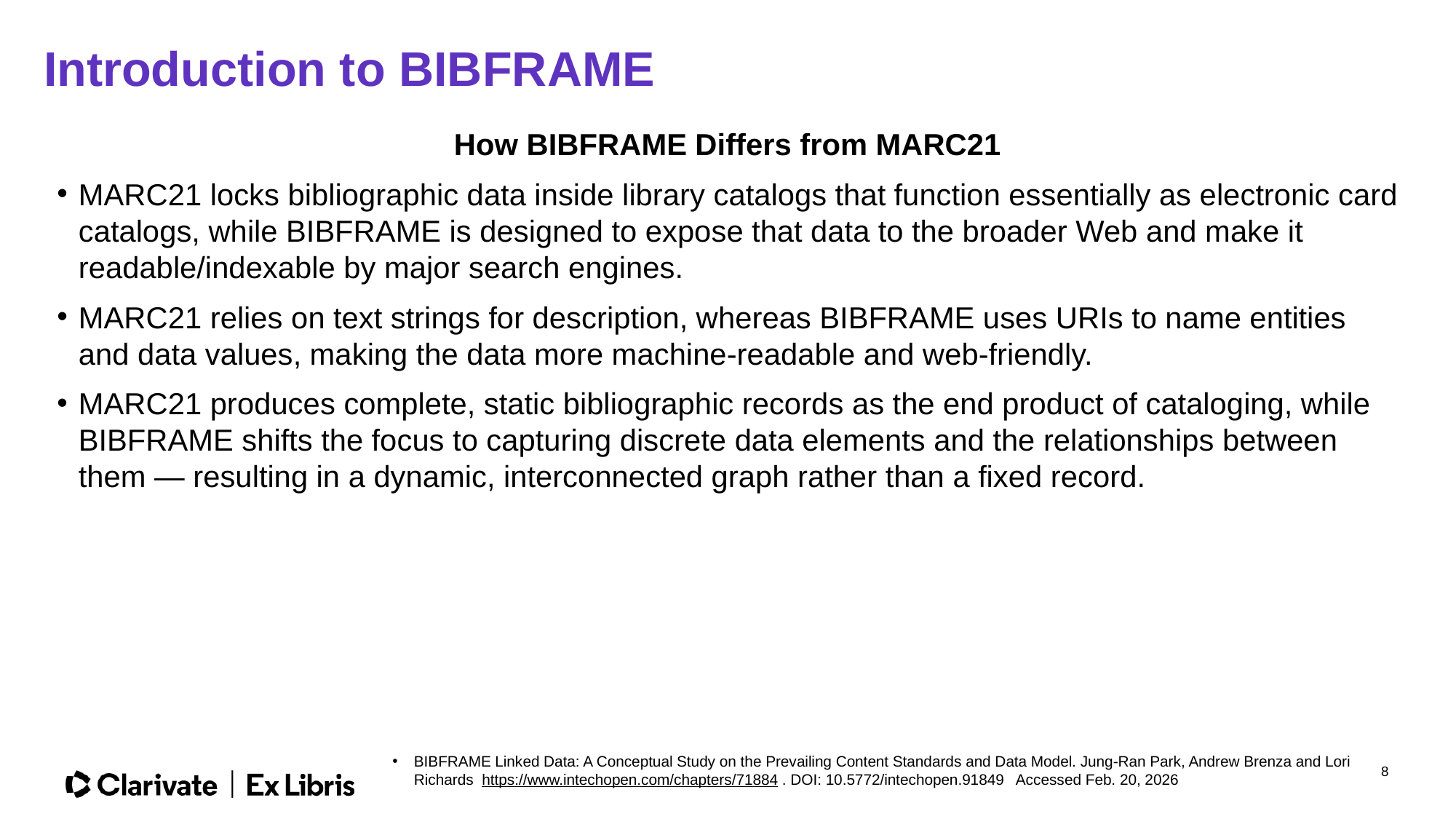

# Introduction to BIBFRAME
How BIBFRAME Differs from MARC21
MARC21 locks bibliographic data inside library catalogs that function essentially as electronic card catalogs, while BIBFRAME is designed to expose that data to the broader Web and make it readable/indexable by major search engines.
MARC21 relies on text strings for description, whereas BIBFRAME uses URIs to name entities and data values, making the data more machine-readable and web-friendly.
MARC21 produces complete, static bibliographic records as the end product of cataloging, while BIBFRAME shifts the focus to capturing discrete data elements and the relationships between them — resulting in a dynamic, interconnected graph rather than a fixed record.
BIBFRAME Linked Data: A Conceptual Study on the Prevailing Content Standards and Data Model. Jung-Ran Park, Andrew Brenza and Lori Richards  https://www.intechopen.com/chapters/71884 . DOI: 10.5772/intechopen.91849   Accessed Feb. 20, 2026

8